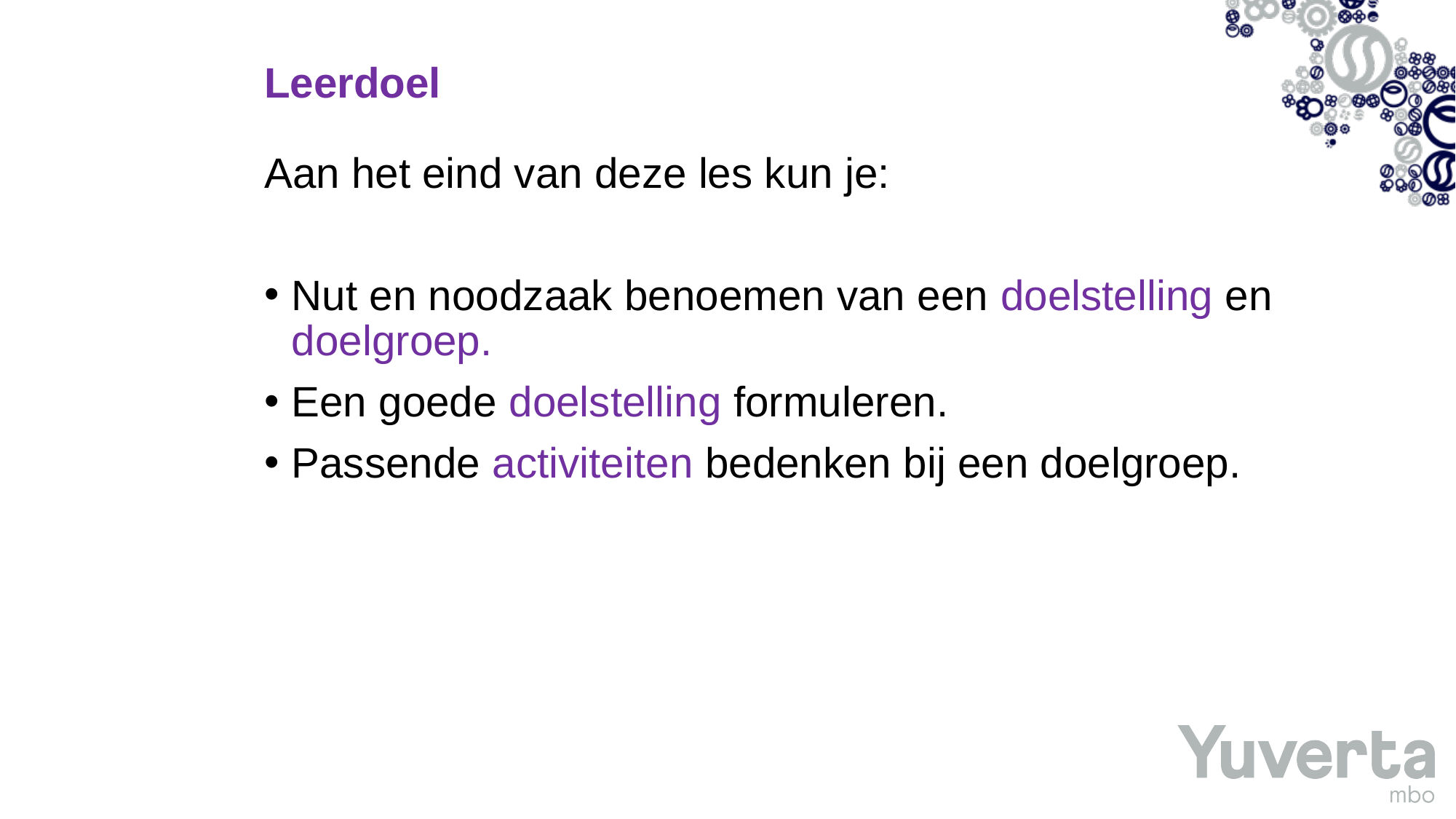

# Leerdoel
Aan het eind van deze les kun je:

Nut en noodzaak benoemen van een doelstelling en doelgroep.
Een goede doelstelling formuleren.
Passende activiteiten bedenken bij een doelgroep.